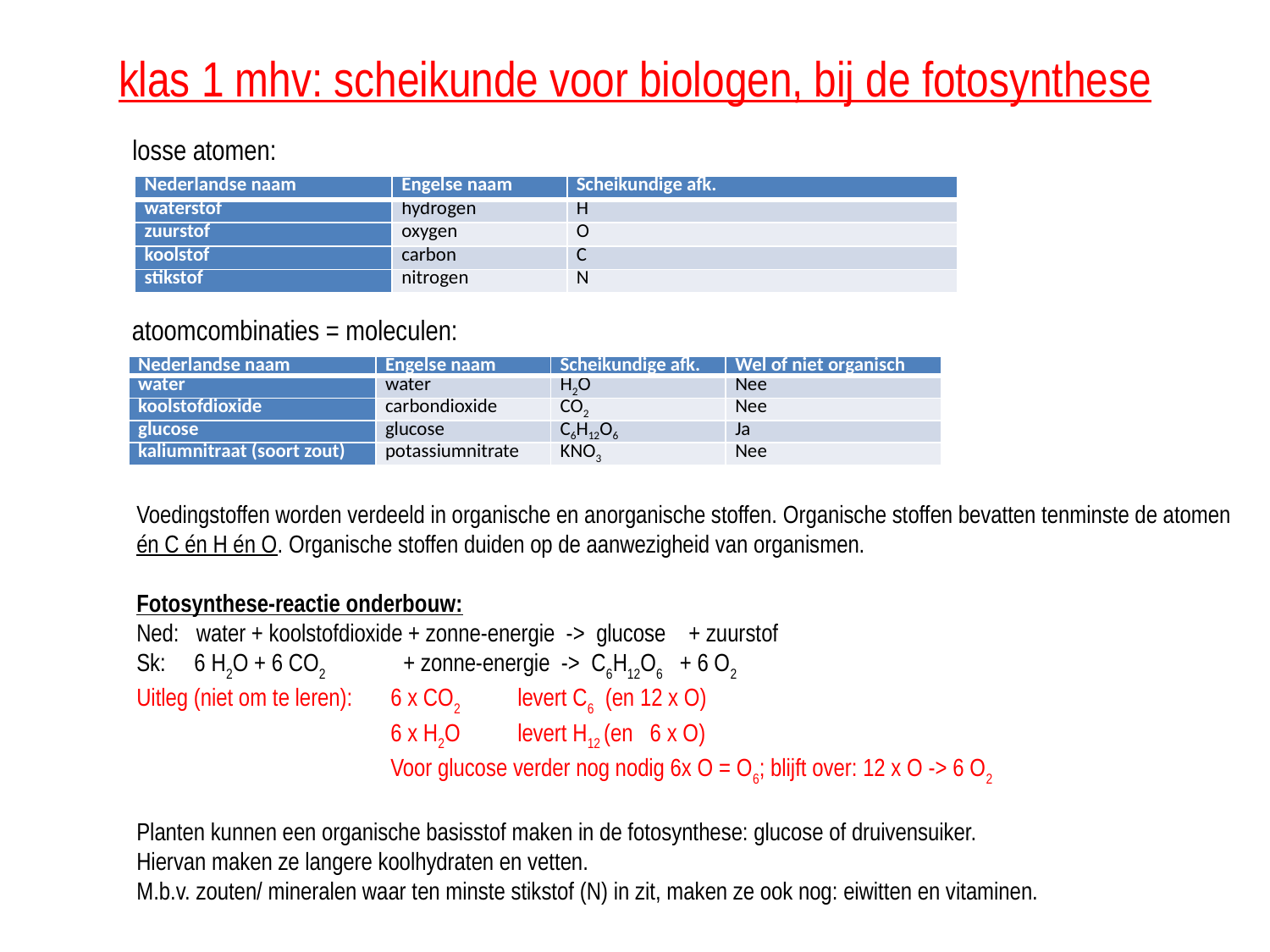

# klas 1 mhv: scheikunde voor biologen, bij de fotosynthese
losse atomen:
| Nederlandse naam | Engelse naam | Scheikundige afk. |
| --- | --- | --- |
| waterstof | hydrogen | H |
| zuurstof | oxygen | O |
| koolstof | carbon | C |
| stikstof | nitrogen | N |
atoomcombinaties = moleculen:
| Nederlandse naam | Engelse naam | Scheikundige afk. | Wel of niet organisch |
| --- | --- | --- | --- |
| water | water | H2O | Nee |
| koolstofdioxide | carbondioxide | CO2 | Nee |
| glucose | glucose | C6H12O6 | Ja |
| kaliumnitraat (soort zout) | potassiumnitrate | KNO3 | Nee |
Voedingstoffen worden verdeeld in organische en anorganische stoffen. Organische stoffen bevatten tenminste de atomen én C én H én O. Organische stoffen duiden op de aanwezigheid van organismen.

Fotosynthese-reactie onderbouw:
Ned:   water + koolstofdioxide + zonne-energie  ->  glucose    + zuurstof
Sk:     6 H2O + 6 CO2              + zonne-energie  ->  C6H12O6     + 6 O2
Uitleg (niet om te leren):	6 x CO2 	levert C6  (en 12 x O)
		6 x H2O  	levert H12 (en   6 x O)
		Voor glucose verder nog nodig 6x O = O6; blijft over: 12 x O -> 6 O2

Planten kunnen een organische basisstof maken in de fotosynthese: glucose of druivensuiker.
Hiervan maken ze langere koolhydraten en vetten.
M.b.v. zouten/ mineralen waar ten minste stikstof (N) in zit, maken ze ook nog: eiwitten en vitaminen.